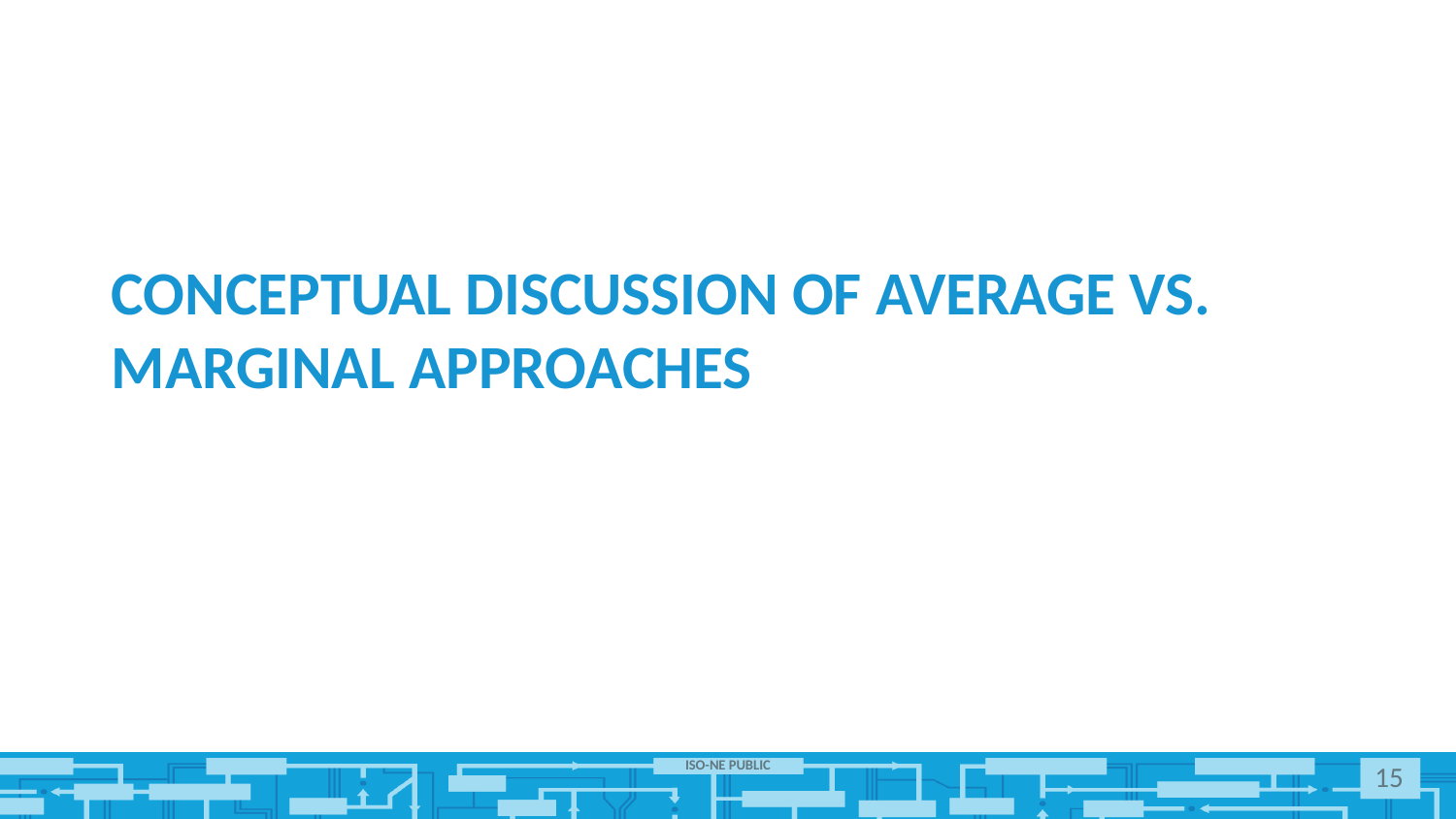

# Conceptual Discussion of Average vs. marginal approaches
15